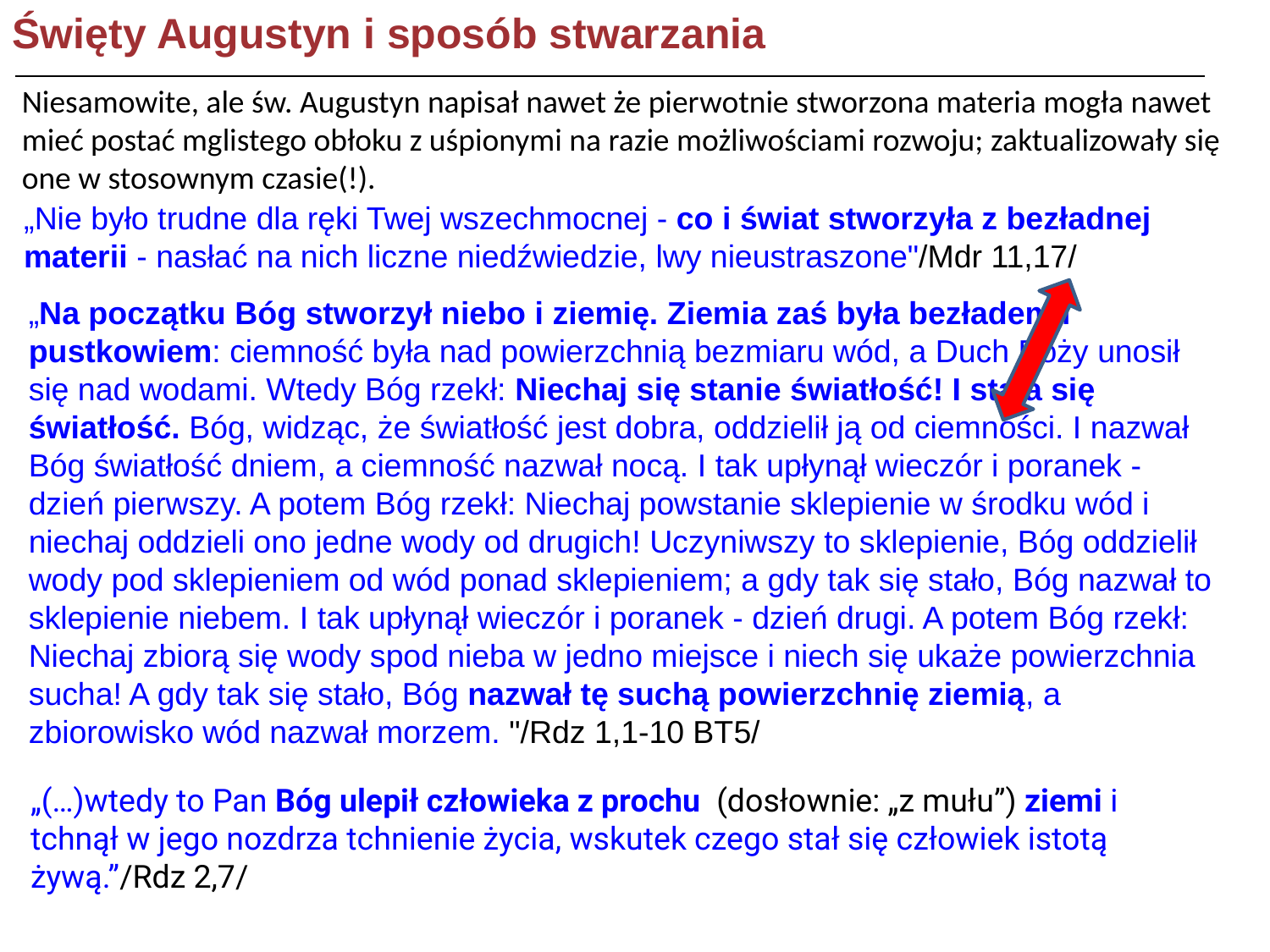

Święty Augustyn i sposób stwarzania
Niesamowite, ale św. Augustyn napisał nawet że pierwotnie stworzona materia mogła nawet mieć postać mglistego obłoku z uśpionymi na razie możliwościami rozwoju; zaktualizowały się one w stosownym czasie(!).
„Nie było trudne dla ręki Twej wszechmocnej - co i świat stworzyła z bezładnej materii - nasłać na nich liczne niedźwiedzie, lwy nieustraszone"/Mdr 11,17/
„Na początku Bóg stworzył niebo i ziemię. Ziemia zaś była bezładem i pustkowiem: ciemność była nad powierzchnią bezmiaru wód, a Duch Boży unosił się nad wodami. Wtedy Bóg rzekł: Niechaj się stanie światłość! I stała się światłość. Bóg, widząc, że światłość jest dobra, oddzielił ją od ciemności. I nazwał Bóg światłość dniem, a ciemność nazwał nocą. I tak upłynął wieczór i poranek - dzień pierwszy. A potem Bóg rzekł: Niechaj powstanie sklepienie w środku wód i niechaj oddzieli ono jedne wody od drugich! Uczyniwszy to sklepienie, Bóg oddzielił wody pod sklepieniem od wód ponad sklepieniem; a gdy tak się stało, Bóg nazwał to sklepienie niebem. I tak upłynął wieczór i poranek - dzień drugi. A potem Bóg rzekł: Niechaj zbiorą się wody spod nieba w jedno miejsce i niech się ukaże powierzchnia sucha! A gdy tak się stało, Bóg nazwał tę suchą powierzchnię ziemią, a zbiorowisko wód nazwał morzem. "/Rdz 1,1-10 BT5/

„(…)wtedy to Pan Bóg ulepił człowieka z prochu  (dosłownie: „z mułu”) ziemi i tchnął w jego nozdrza tchnienie życia, wskutek czego stał się człowiek istotą żywą.”/Rdz 2,7/